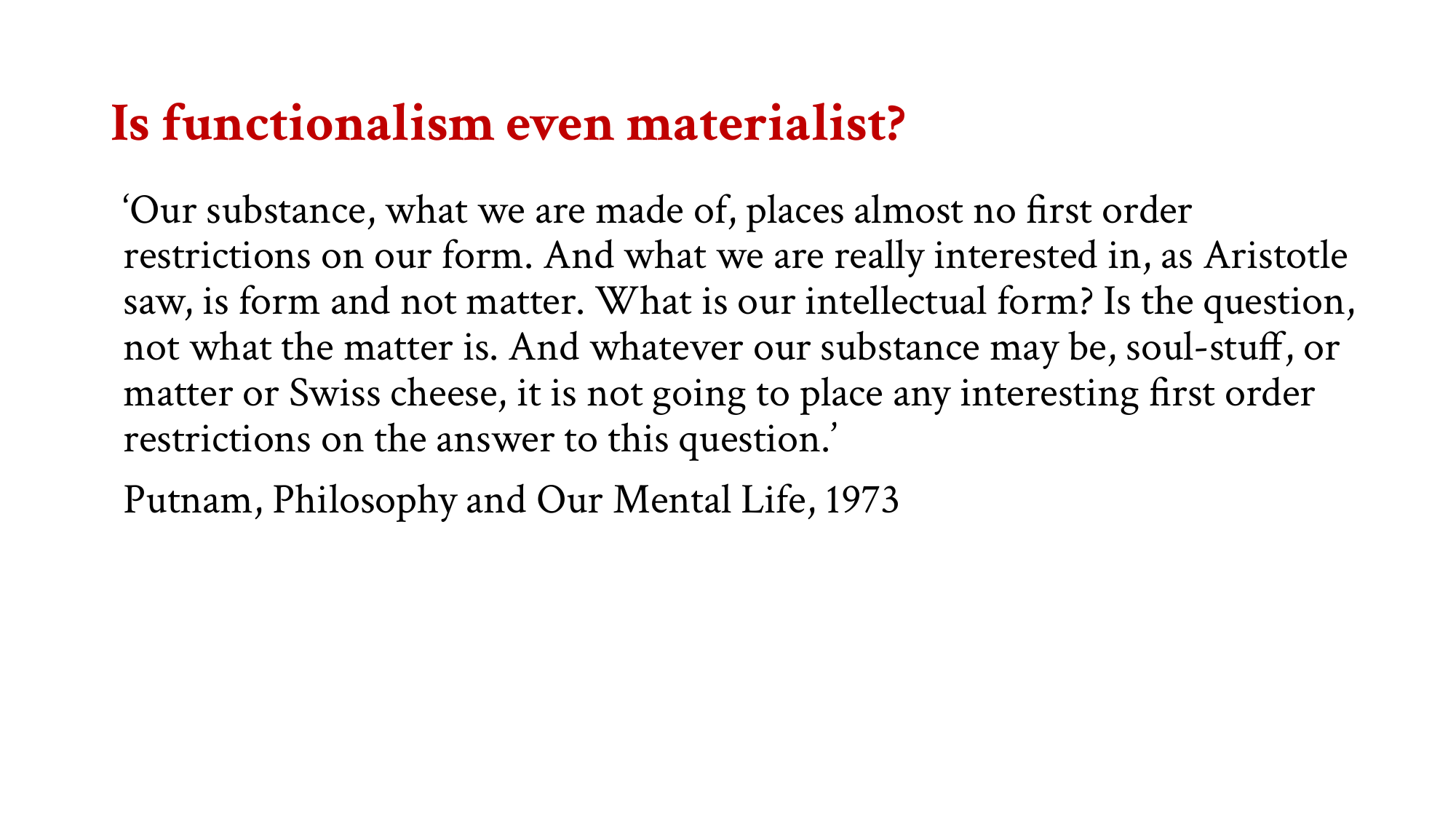

# Is functionalism even materialist?
‘Our substance, what we are made of, places almost no first order restrictions on our form. And what we are really interested in, as Aristotle saw, is form and not matter. What is our intellectual form? Is the question, not what the matter is. And whatever our substance may be, soul-stuff, or matter or Swiss cheese, it is not going to place any interesting first order restrictions on the answer to this question.’
Putnam, Philosophy and Our Mental Life, 1973